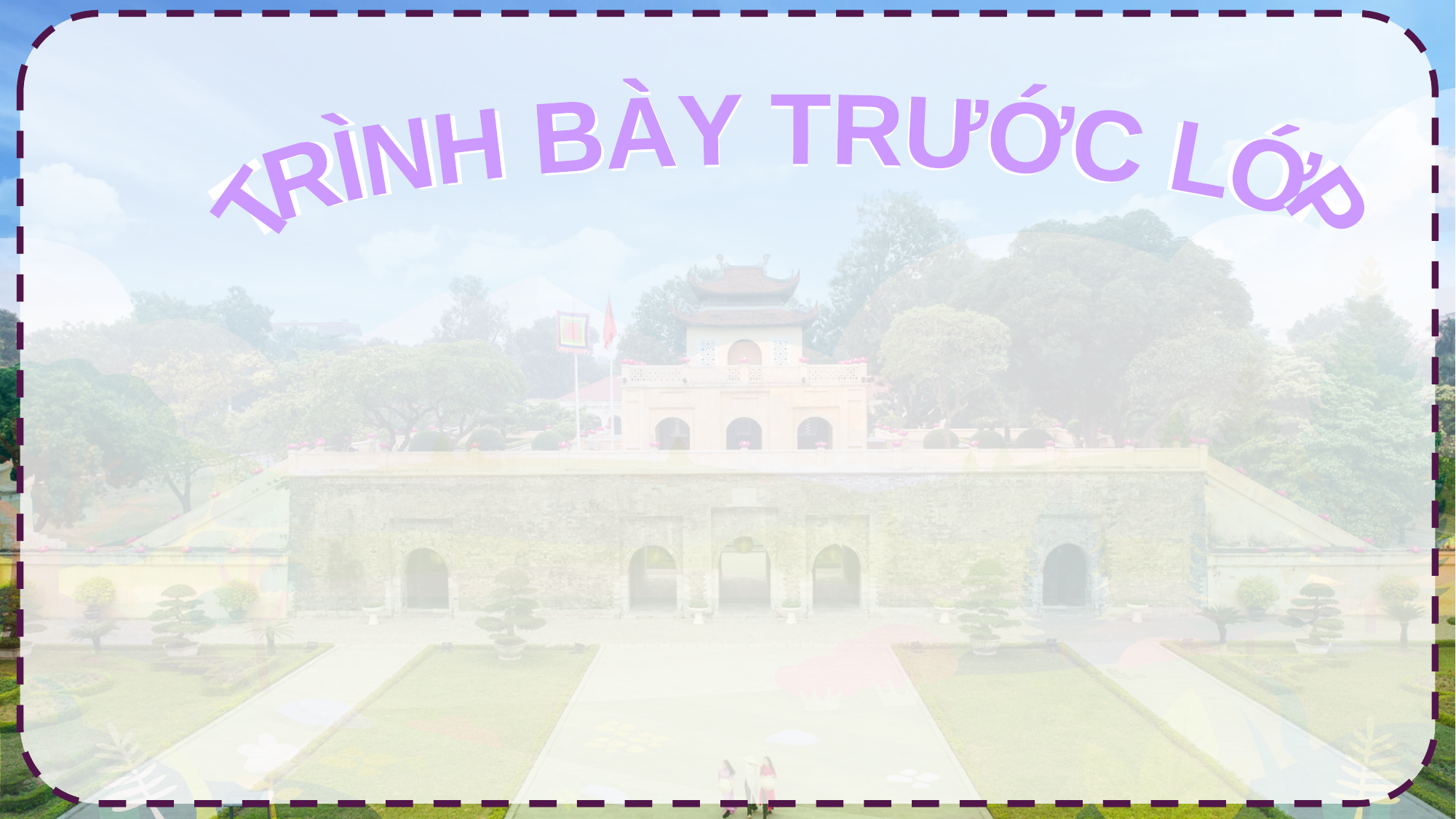

TRÌNH BÀY TRƯỚC LỚP
TRÌNH BÀY TRƯỚC LỚP